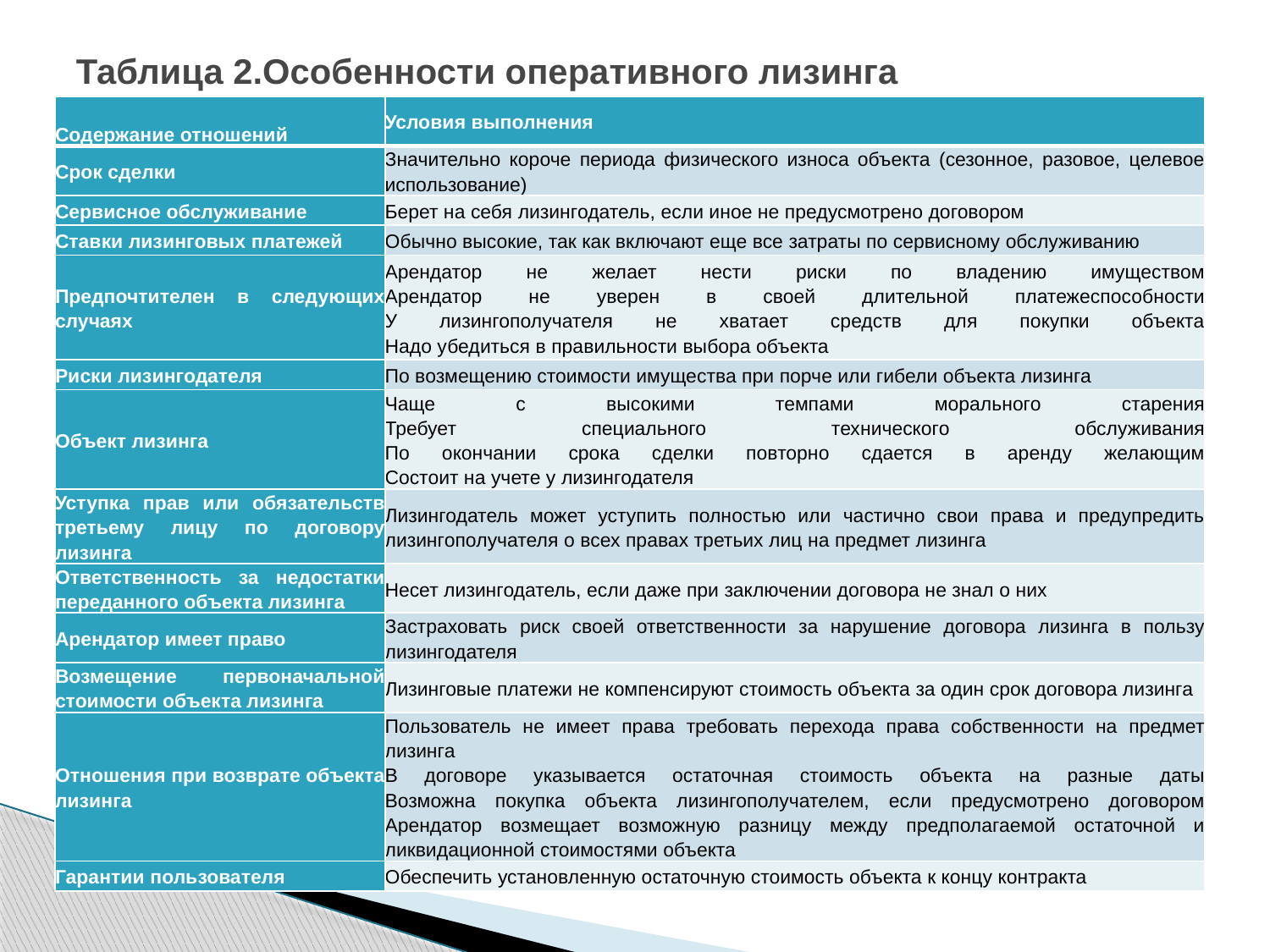

# Таблица 2.Особенности оперативного лизинга
| Содержание отношений | Условия выполнения |
| --- | --- |
| Срок сделки | Значительно короче периода физического износа объекта (сезонное, разовое, целевое использование) |
| Сервисное обслуживание | Берет на себя лизингодатель, если иное не предусмотрено договором |
| Ставки лизинговых платежей | Обычно высокие, так как включают еще все затраты по сервисному обслуживанию |
| Предпочтителен в следующих случаях | Арендатор не желает нести риски по владению имуществом Арендатор не уверен в своей длительной платежеспособности У лизингополучателя не хватает средств для покупки объекта Надо убедиться в правильности выбора объекта |
| Риски лизингодателя | По возмещению стоимости имущества при порче или гибели объекта лизинга |
| Объект лизинга | Чаще с высокими темпами морального старения Требует специального технического обслуживания По окончании срока сделки повторно сдается в аренду желающим Состоит на учете у лизингодателя |
| Уступка прав или обязательств третьему лицу по договору лизинга | Лизингодатель может уступить полностью или частично свои права и предупредить лизингополучателя о всех правах третьих лиц на предмет лизинга |
| Ответственность за недостатки переданного объекта лизинга | Несет лизингодатель, если даже при заключении договора не знал о них |
| Арендатор имеет право | Застраховать риск своей ответственности за нарушение договора лизинга в пользу лизингодателя |
| Возмещение первоначальной стоимости объекта лизинга | Лизинговые платежи не компенсируют стоимость объекта за один срок договора лизинга |
| Отношения при возврате объекта лизинга | Пользователь не имеет права требовать перехода права собственности на предмет лизинга В договоре указывается остаточная стоимость объекта на разные даты Возможна покупка объекта лизингополучателем, если предусмотрено договором Арендатор возмещает возможную разницу между предполагаемой остаточной и ликвидационной стоимостями объекта |
| Гарантии пользователя | Обеспечить установленную остаточную стоимость объекта к концу контракта |